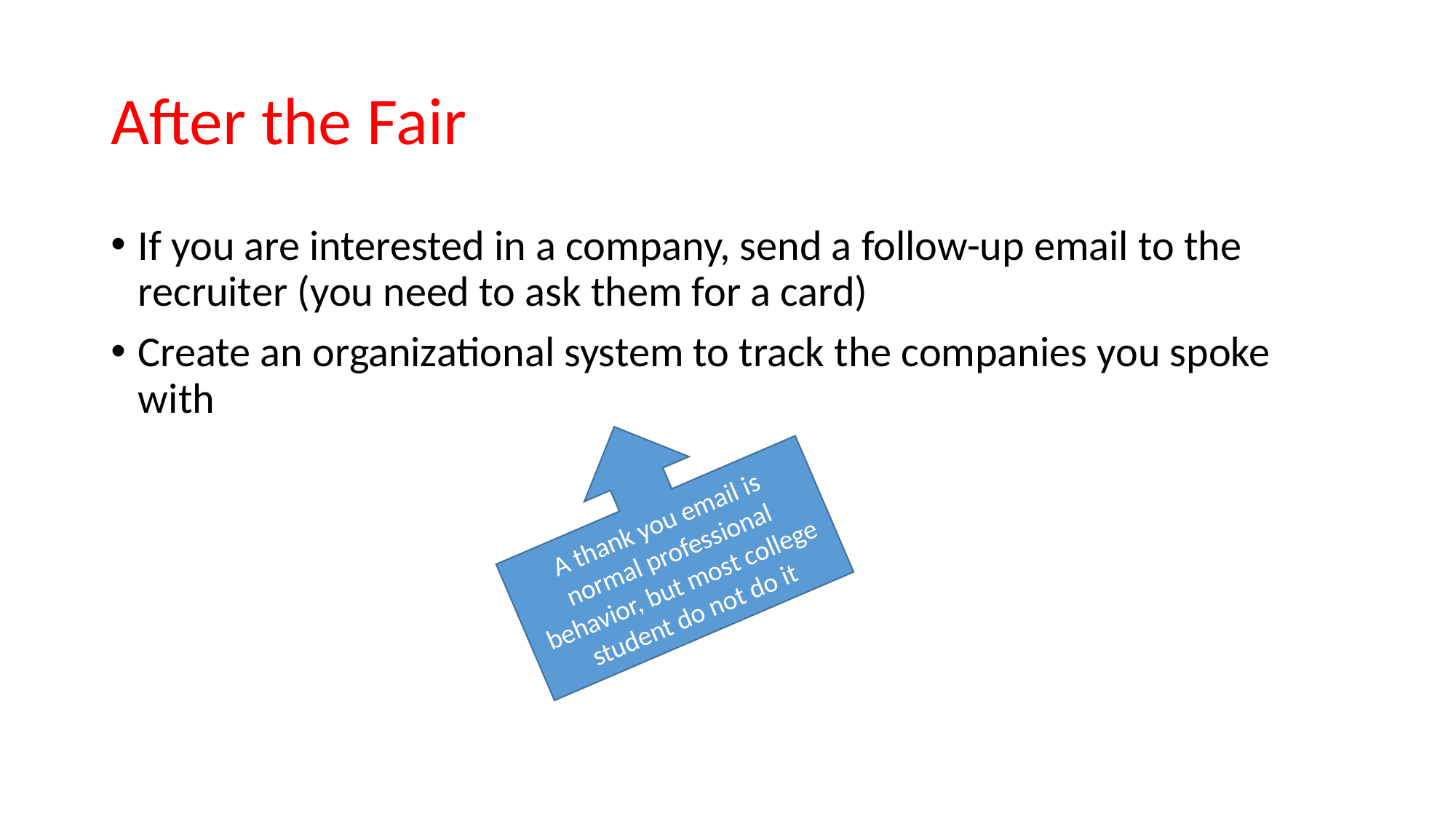

# After the Fair
If you are interested in a company, send a follow-up email to the recruiter (you need to ask them for a card)
Create an organizational system to track the companies you spoke with
A thank you email is normal professional behavior, but most college student do not do it